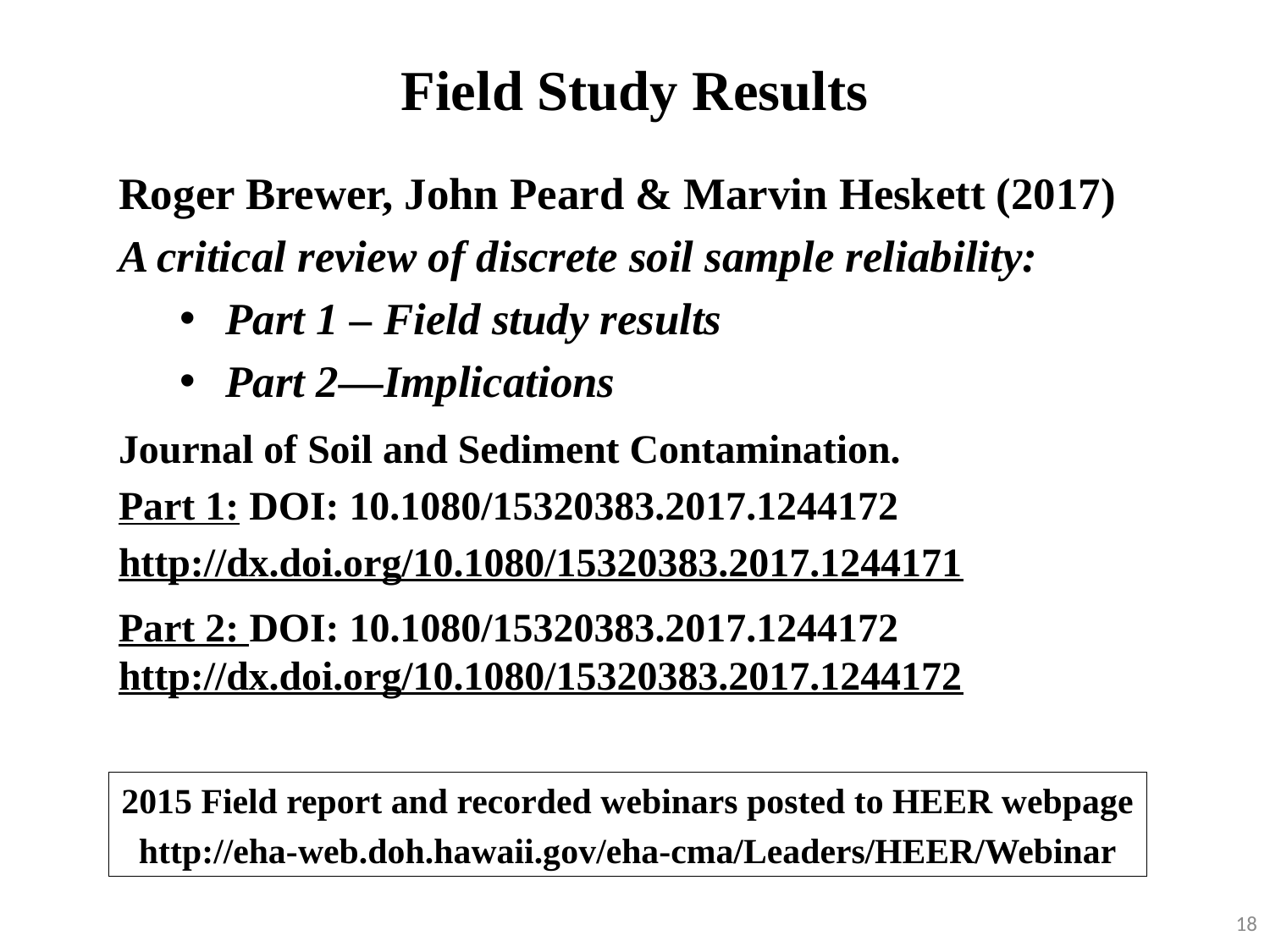

# Field Study Results
Roger Brewer, John Peard & Marvin Heskett (2017)
A critical review of discrete soil sample reliability:
Part 1 – Field study results
Part 2—Implications
Journal of Soil and Sediment Contamination.
Part 1: DOI: 10.1080/15320383.2017.1244172
http://dx.doi.org/10.1080/15320383.2017.1244171
Part 2: DOI: 10.1080/15320383.2017.1244172 http://dx.doi.org/10.1080/15320383.2017.1244172
2015 Field report and recorded webinars posted to HEER webpage
http://eha-web.doh.hawaii.gov/eha-cma/Leaders/HEER/Webinar
18